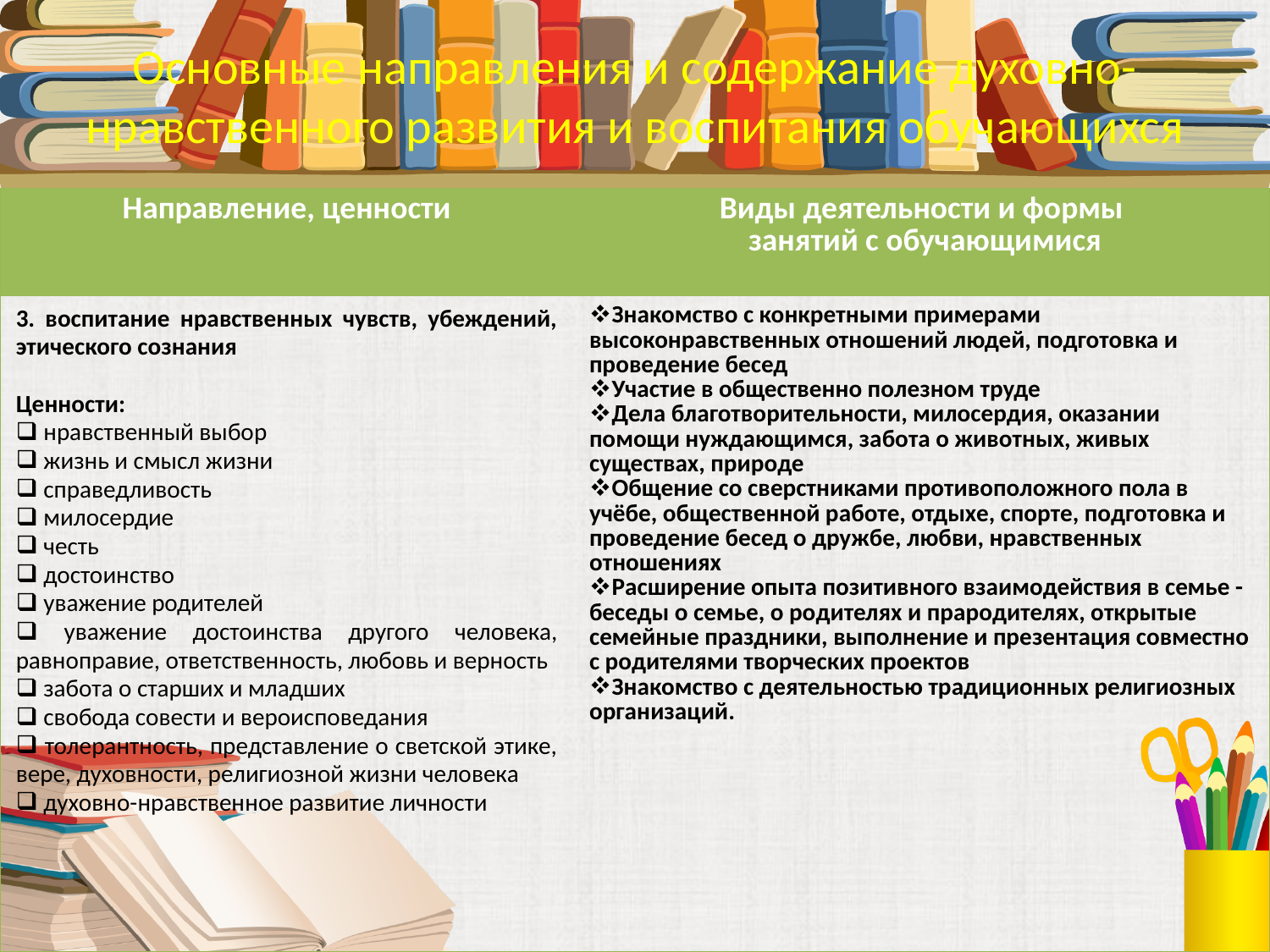

Основные направления и содержание духовно-нравственного развития и воспитания обучающихся
| Направление, ценности | Виды деятельности и формы занятий с обучающимися |
| --- | --- |
| 3. воспитание нравственных чувств, убеждений, этического сознания Ценности: нравственный выбор жизнь и смысл жизни справедливость милосердие честь достоинство уважение родителей уважение достоинства другого человека, равноправие, ответственность, любовь и верность забота о старших и младших свобода совести и вероисповедания толерантность, представление о светской этике, вере, духовности, религиозной жизни человека духовно-нравственное развитие личности | Знакомство с конкретными примерами высоконравственных отношений людей, подготовка и проведение бесед Участие в общественно полезном труде Дела благотворительности, милосердия, оказании помощи нуждающимся, забота о животных, живых существах, природе Общение со сверстниками противоположного пола в учёбе, общественной работе, отдыхе, спорте, подготовка и проведение бесед о дружбе, любви, нравственных отношениях Расширение опыта позитивного взаимодействия в семье - беседы о семье, о родителях и прародителях, открытые семейные праздники, выполнение и презентация совместно с родителями творческих проектов Знакомство с деятельностью традиционных религиозных организаций. |